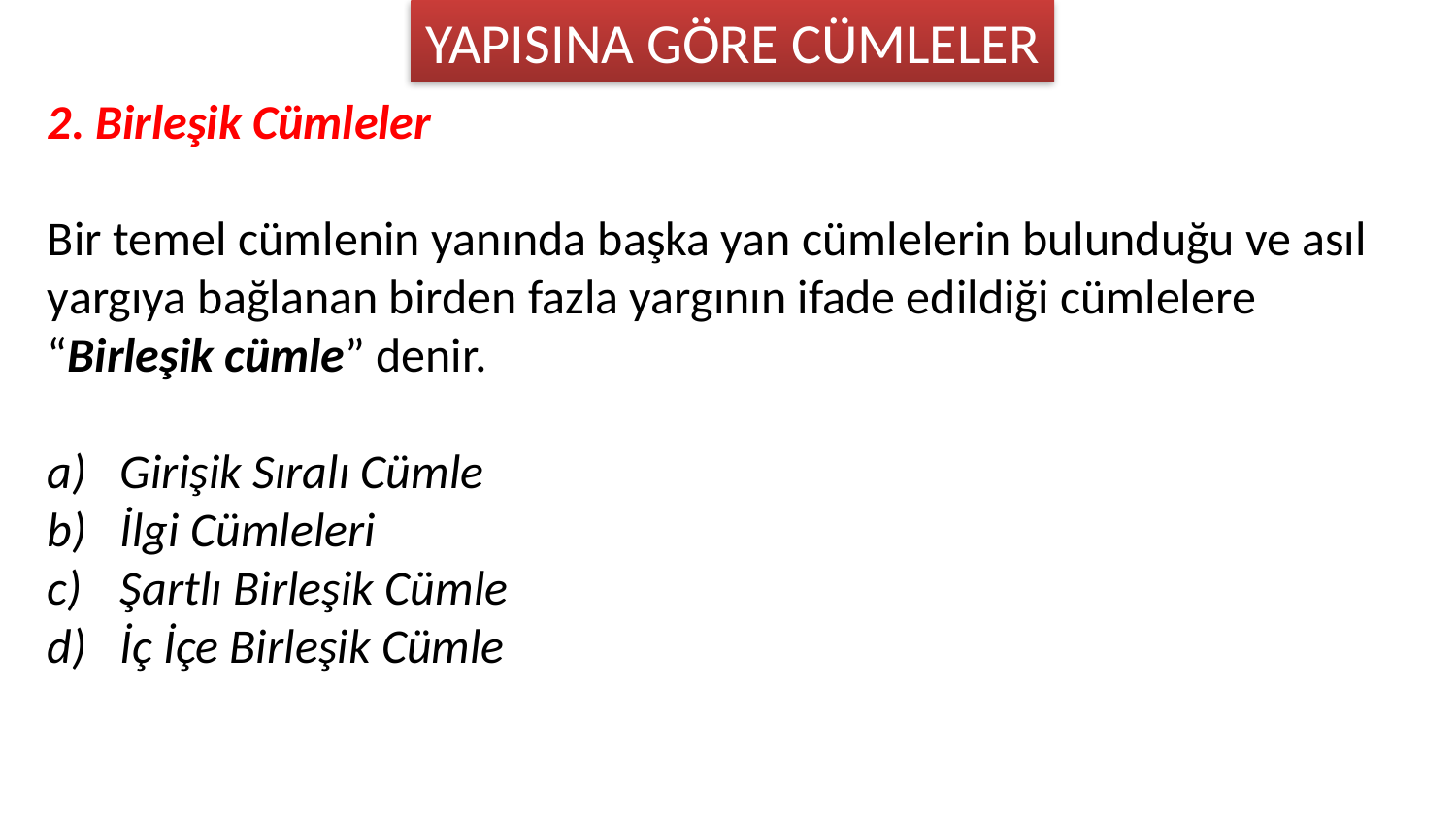

YAPISINA GÖRE CÜMLELER
2. Birleşik Cümleler

Bir temel cümlenin yanında başka yan cümlelerin bulunduğu ve asıl yargıya bağlanan birden fazla yargının ifade edildiği cümlelere “Birleşik cümle” denir.

Girişik Sıralı Cümle
İlgi Cümleleri
Şartlı Birleşik Cümle
İç İçe Birleşik Cümle